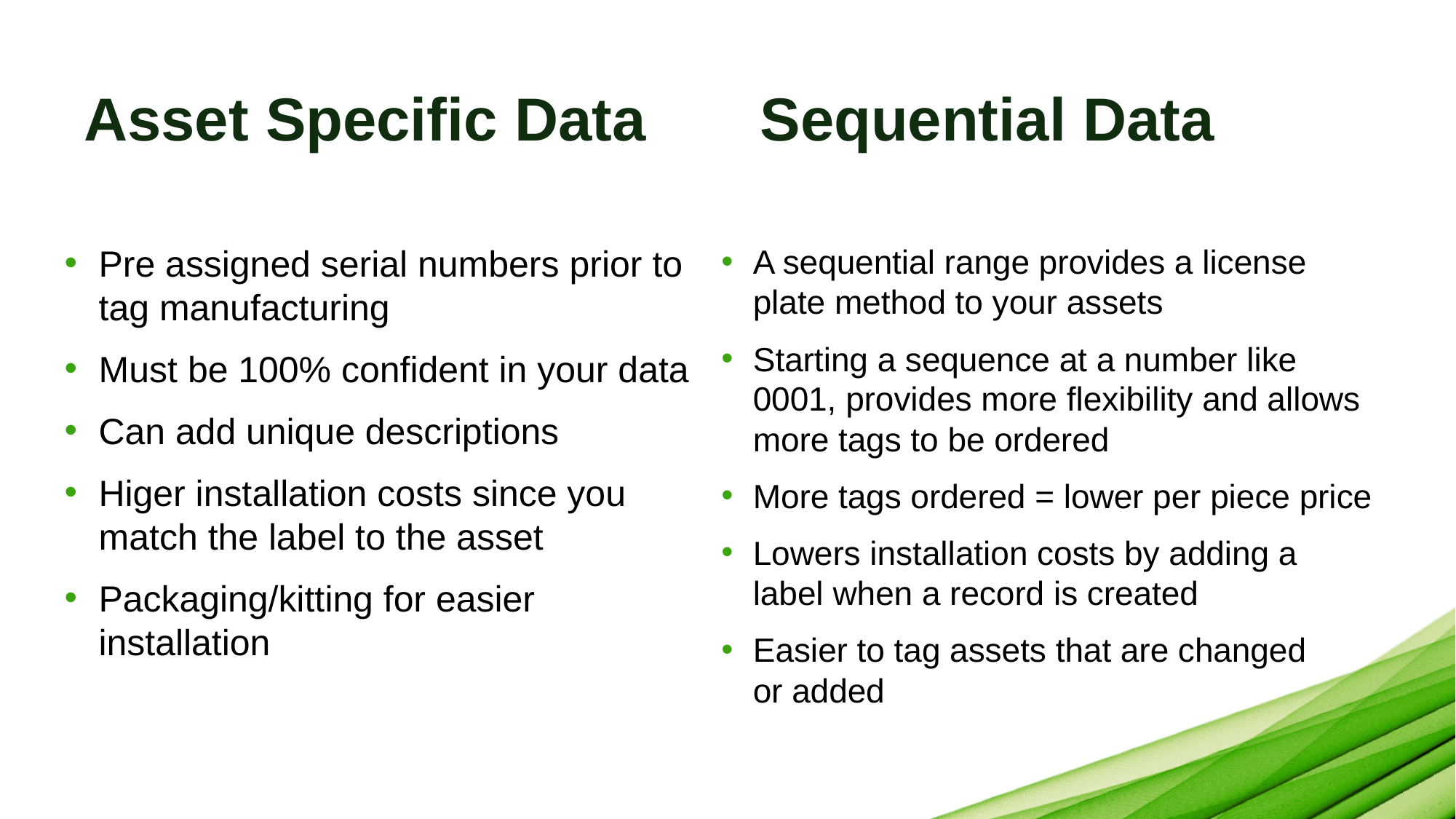

# Sequential Data
Asset Specific Data
Pre assigned serial numbers prior to tag manufacturing
Must be 100% confident in your data
Can add unique descriptions
Higer installation costs since you match the label to the asset
Packaging/kitting for easier installation
A sequential range provides a license plate method to your assets
Starting a sequence at a number like 0001, provides more flexibility and allows more tags to be ordered
More tags ordered = lower per piece price
Lowers installation costs by adding a label when a record is created
Easier to tag assets that are changed
or added